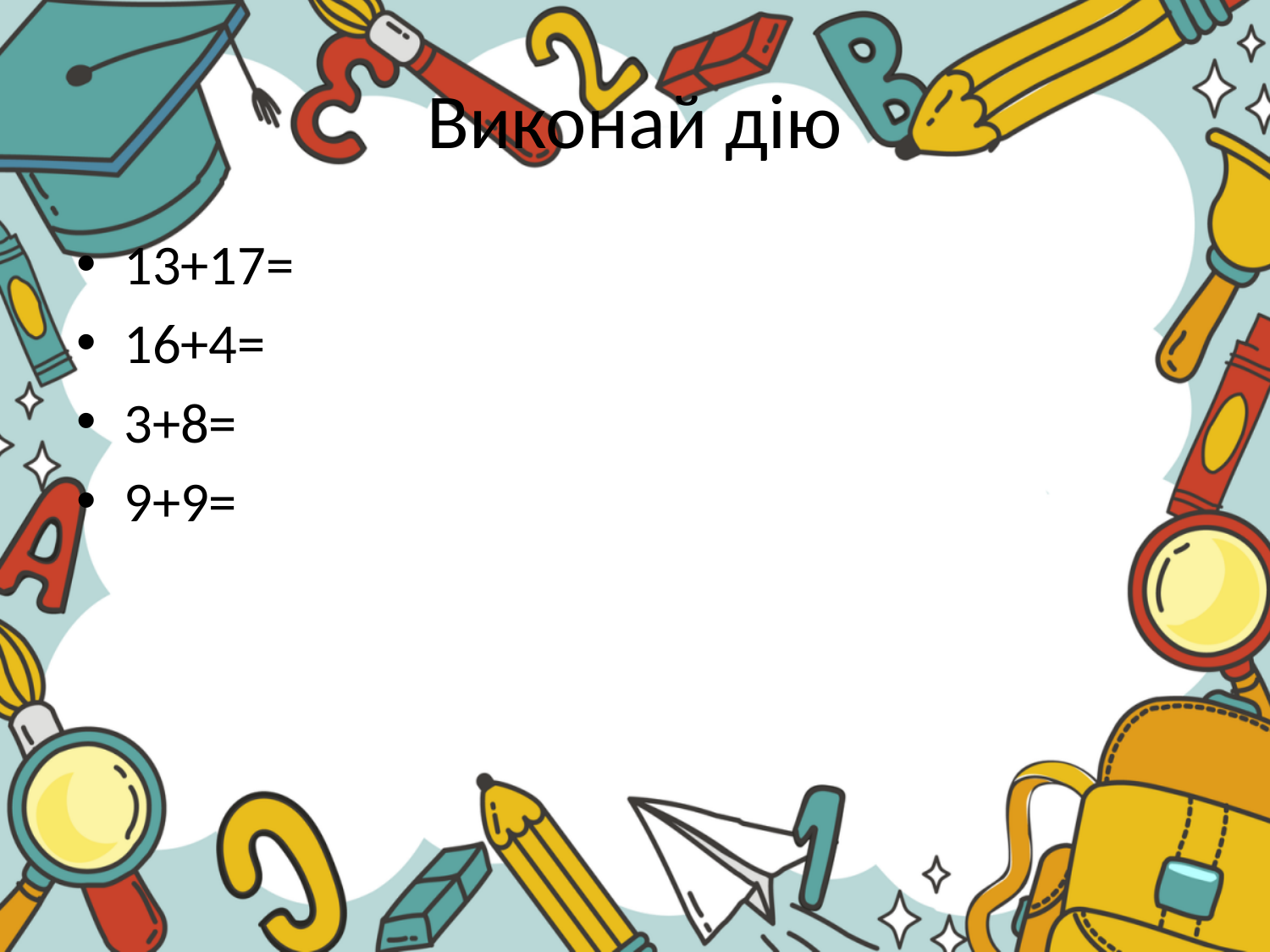

# Виконай дію
13+17=
16+4=
3+8=
9+9=